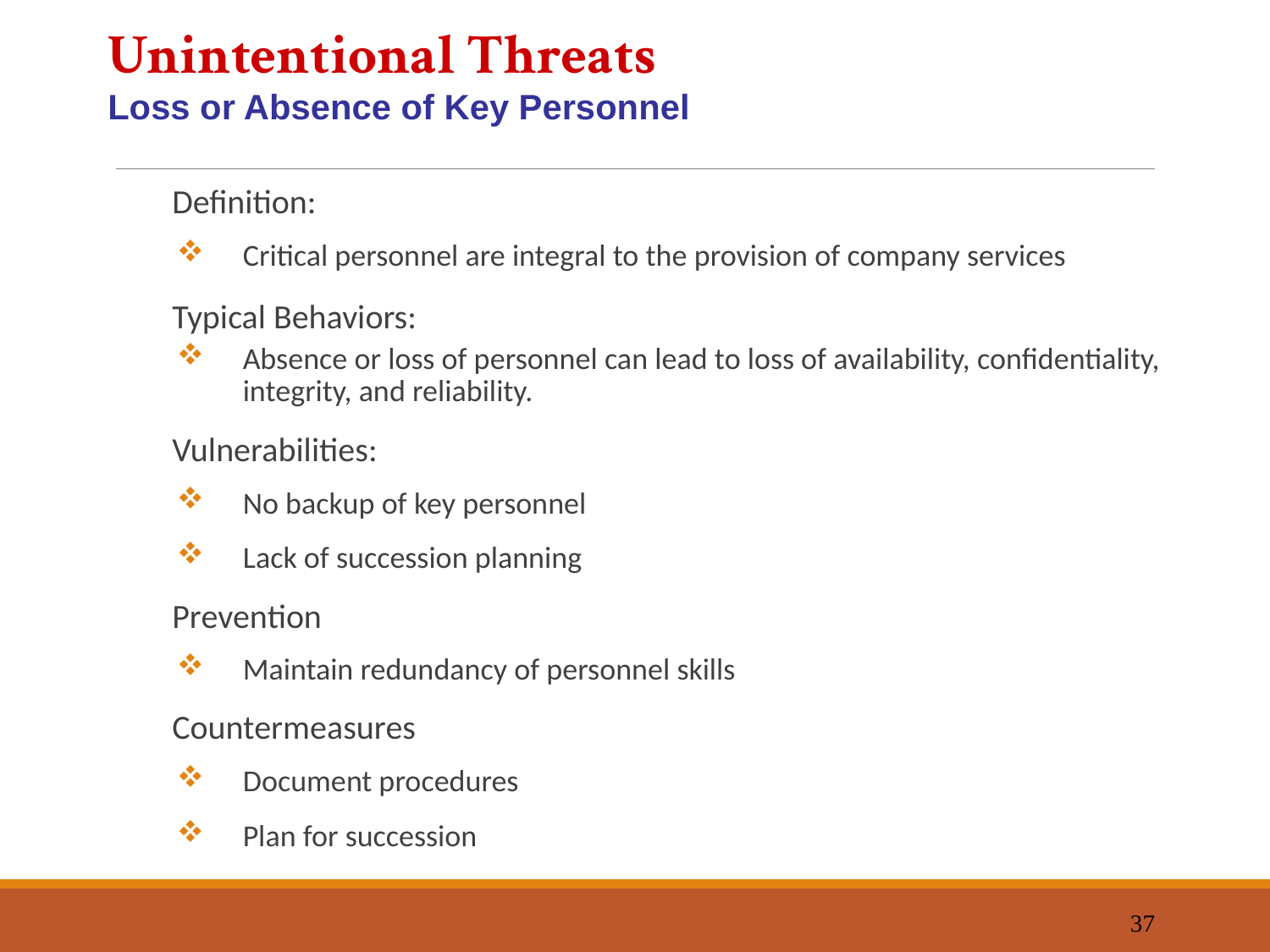

Unintentional Threats
Loss or Absence of Key Personnel
Definition:
Critical personnel are integral to the provision of company services
Typical Behaviors:
Absence or loss of personnel can lead to loss of availability, confidentiality, integrity, and reliability.
Vulnerabilities:
No backup of key personnel
Lack of succession planning
Prevention
Maintain redundancy of personnel skills
Countermeasures
Document procedures
Plan for succession
37